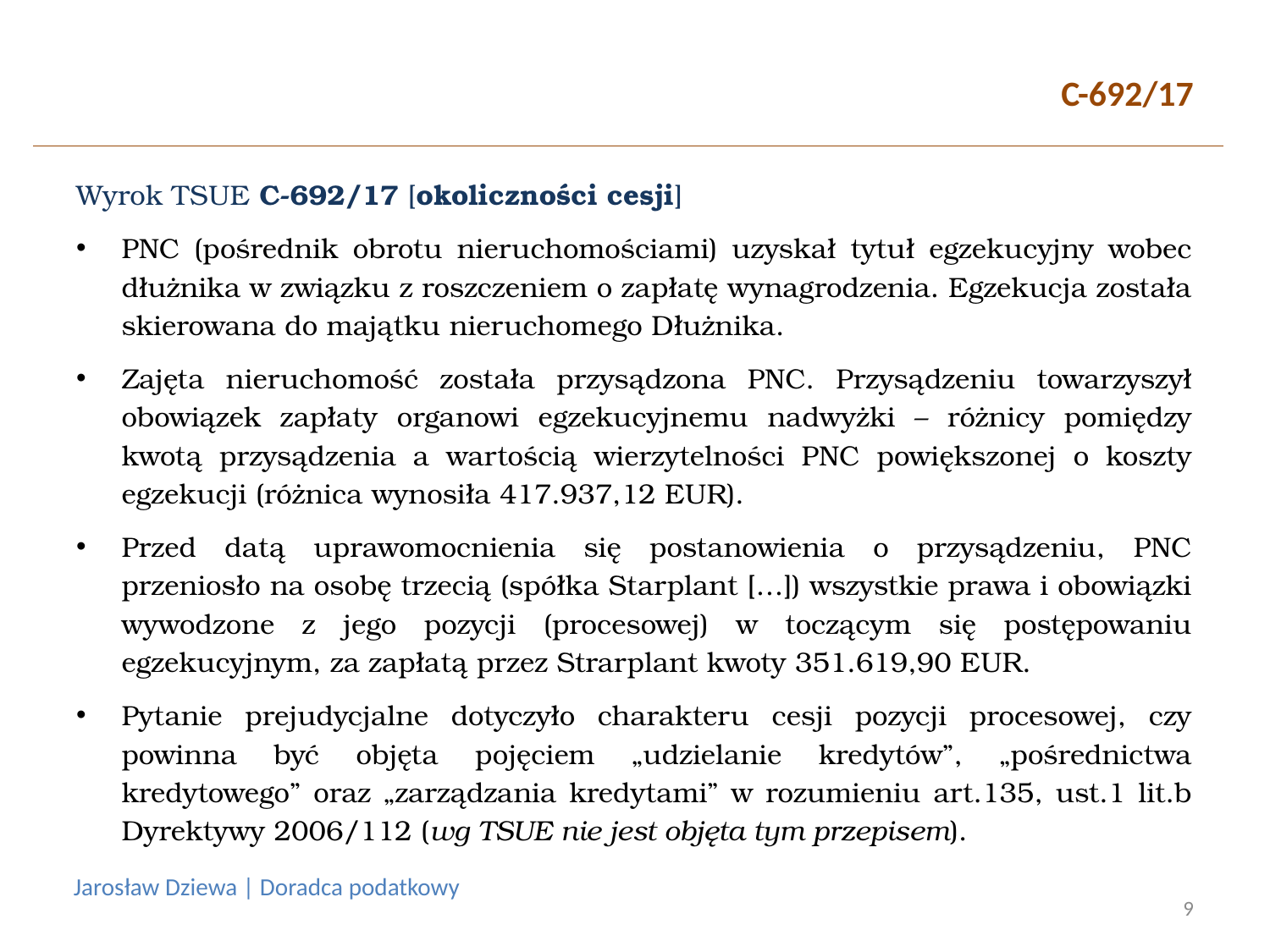

# C-692/17
Wyrok TSUE C-692/17 [okoliczności cesji]
PNC (pośrednik obrotu nieruchomościami) uzyskał tytuł egzekucyjny wobec dłużnika w związku z roszczeniem o zapłatę wynagrodzenia. Egzekucja została skierowana do majątku nieruchomego Dłużnika.
Zajęta nieruchomość została przysądzona PNC. Przysądzeniu towarzyszył obowiązek zapłaty organowi egzekucyjnemu nadwyżki – różnicy pomiędzy kwotą przysądzenia a wartością wierzytelności PNC powiększonej o koszty egzekucji (różnica wynosiła 417.937,12 EUR).
Przed datą uprawomocnienia się postanowienia o przysądzeniu, PNC przeniosło na osobę trzecią (spółka Starplant […]) wszystkie prawa i obowiązki wywodzone z jego pozycji (procesowej) w toczącym się postępowaniu egzekucyjnym, za zapłatą przez Strarplant kwoty 351.619,90 EUR.
Pytanie prejudycjalne dotyczyło charakteru cesji pozycji procesowej, czy powinna być objęta pojęciem „udzielanie kredytów”, „pośrednictwa kredytowego” oraz „zarządzania kredytami” w rozumieniu art.135, ust.1 lit.b Dyrektywy 2006/112 (wg TSUE nie jest objęta tym przepisem).

Jarosław Dziewa | Doradca podatkowy
9